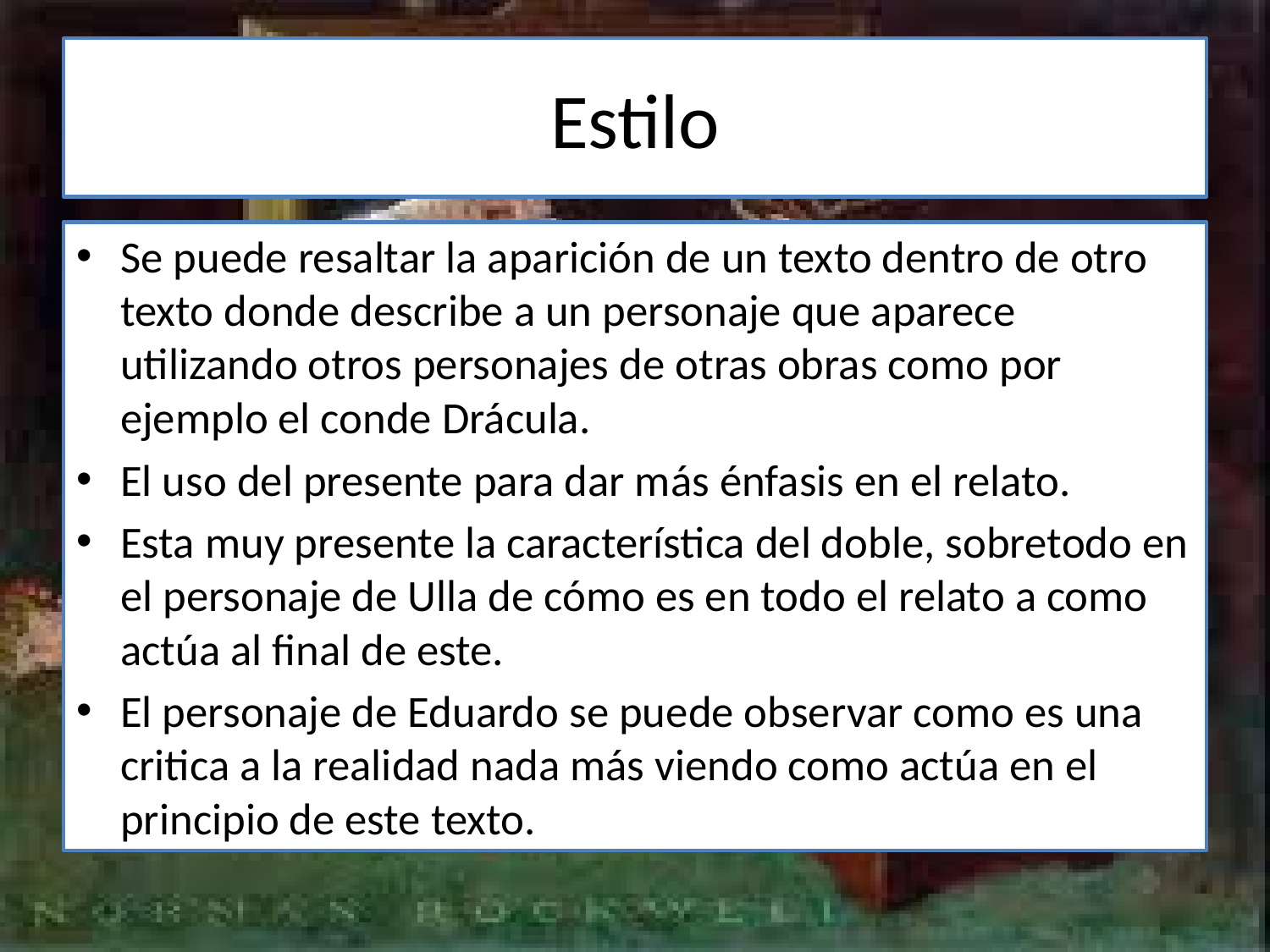

# Estilo
Se puede resaltar la aparición de un texto dentro de otro texto donde describe a un personaje que aparece utilizando otros personajes de otras obras como por ejemplo el conde Drácula.
El uso del presente para dar más énfasis en el relato.
Esta muy presente la característica del doble, sobretodo en el personaje de Ulla de cómo es en todo el relato a como actúa al final de este.
El personaje de Eduardo se puede observar como es una critica a la realidad nada más viendo como actúa en el principio de este texto.